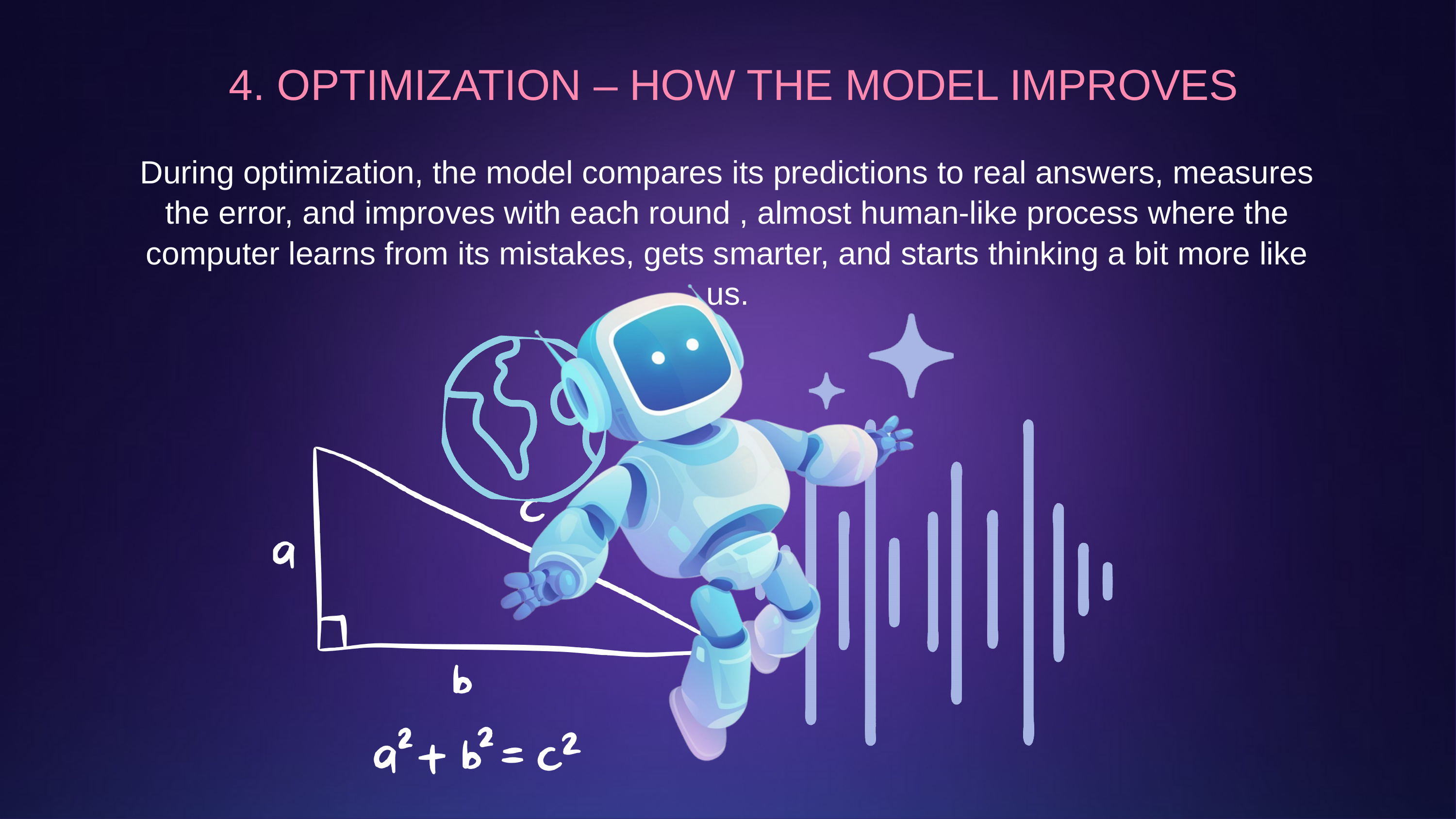

4. OPTIMIZATION – HOW THE MODEL IMPROVES

During optimization, the model compares its predictions to real answers, measures the error, and improves with each round , almost human-like process where the computer learns from its mistakes, gets smarter, and starts thinking a bit more like us.